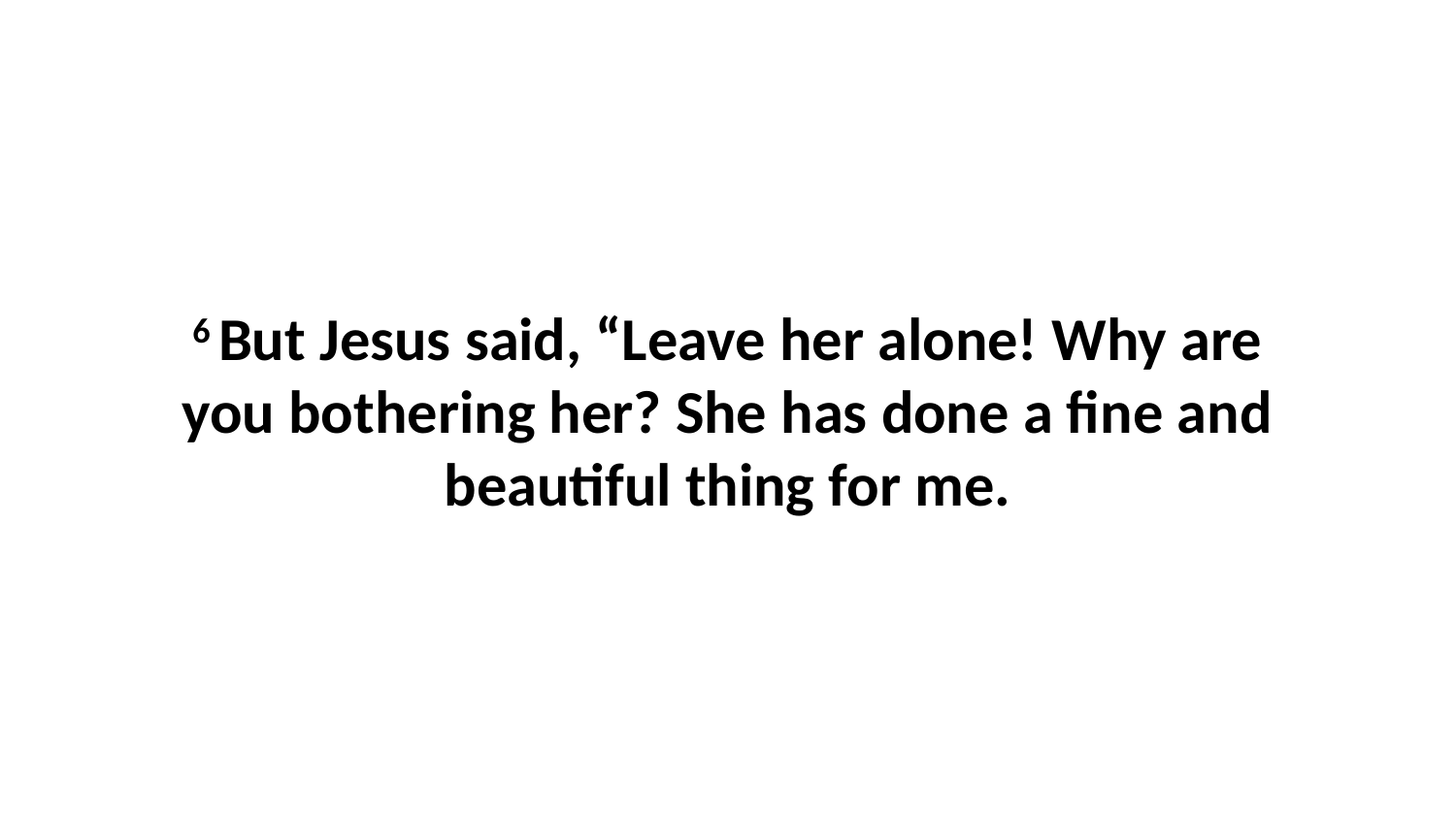

6 But Jesus said, “Leave her alone! Why are you bothering her? She has done a fine and beautiful thing for me.